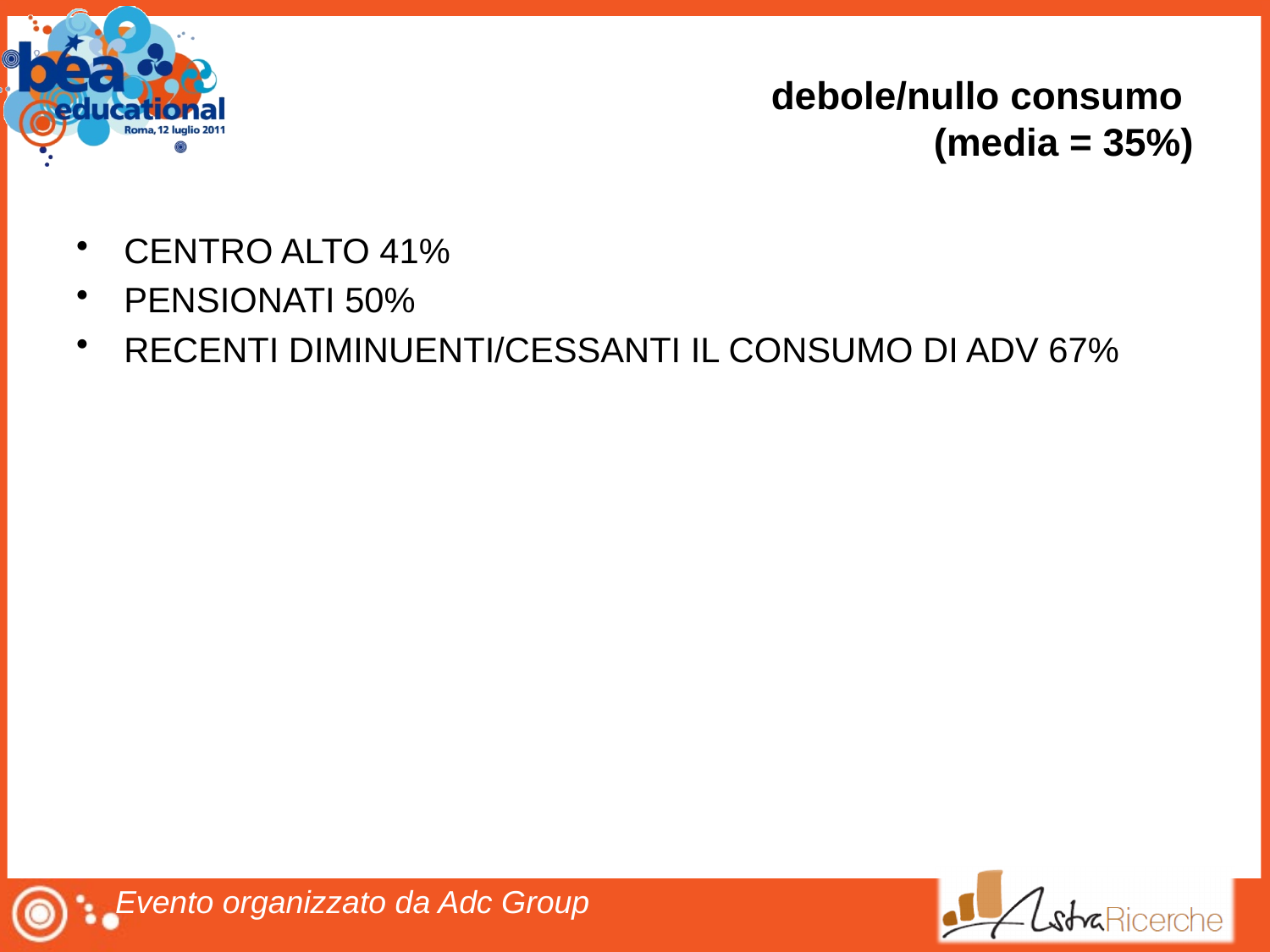

# debole/nullo consumo (media = 35%)
CENTRO ALTO 41%
PENSIONATI 50%
RECENTI DIMINUENTI/CESSANTI IL CONSUMO DI ADV 67%